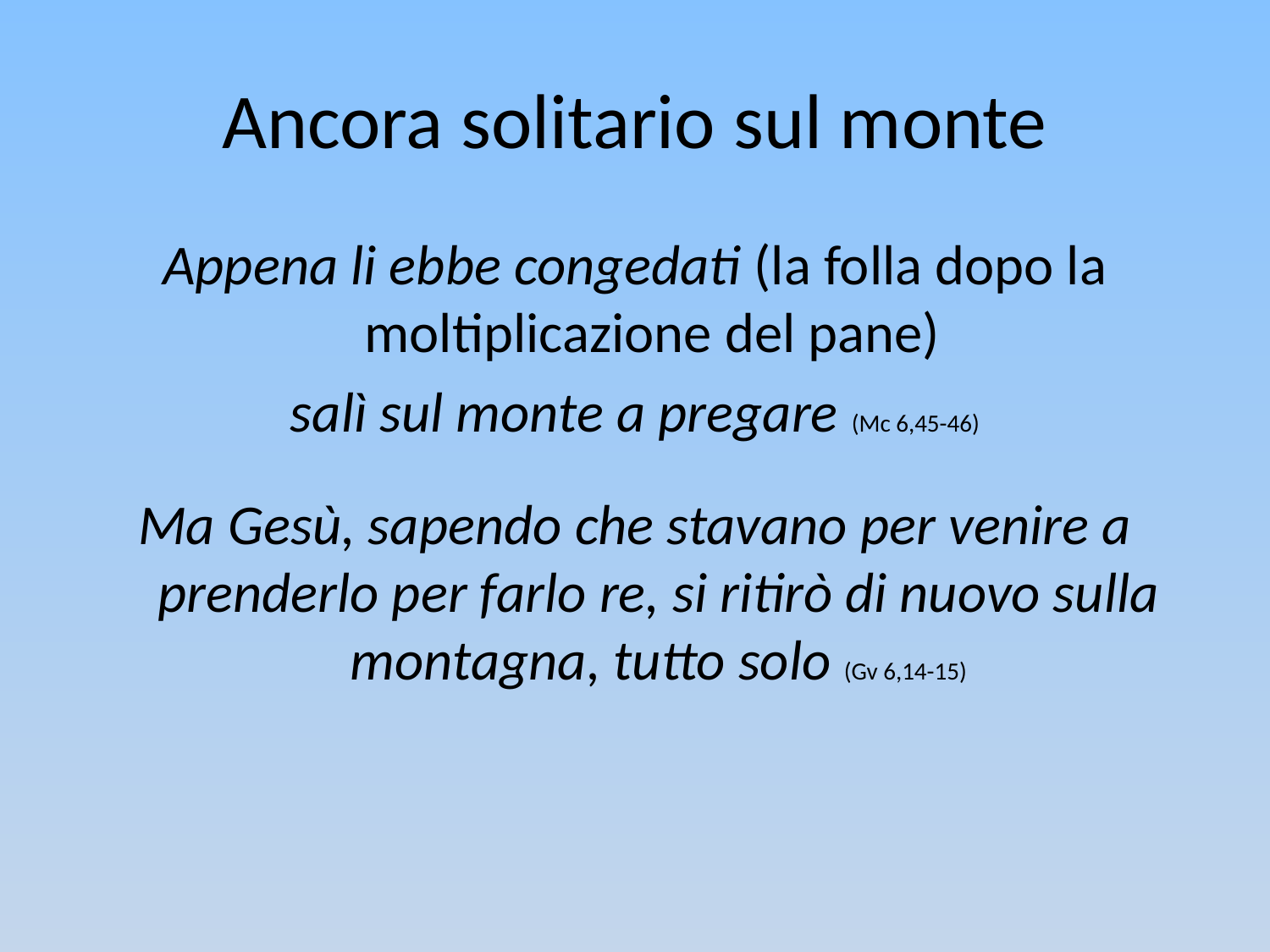

# Ancora solitario sul monte
Appena li ebbe congedati (la folla dopo la moltiplicazione del pane)
salì sul monte a pregare (Mc 6,45-46)

Ma Gesù, sapendo che stavano per venire a prenderlo per farlo re, si ritirò di nuovo sulla montagna, tutto solo (Gv 6,14-15)